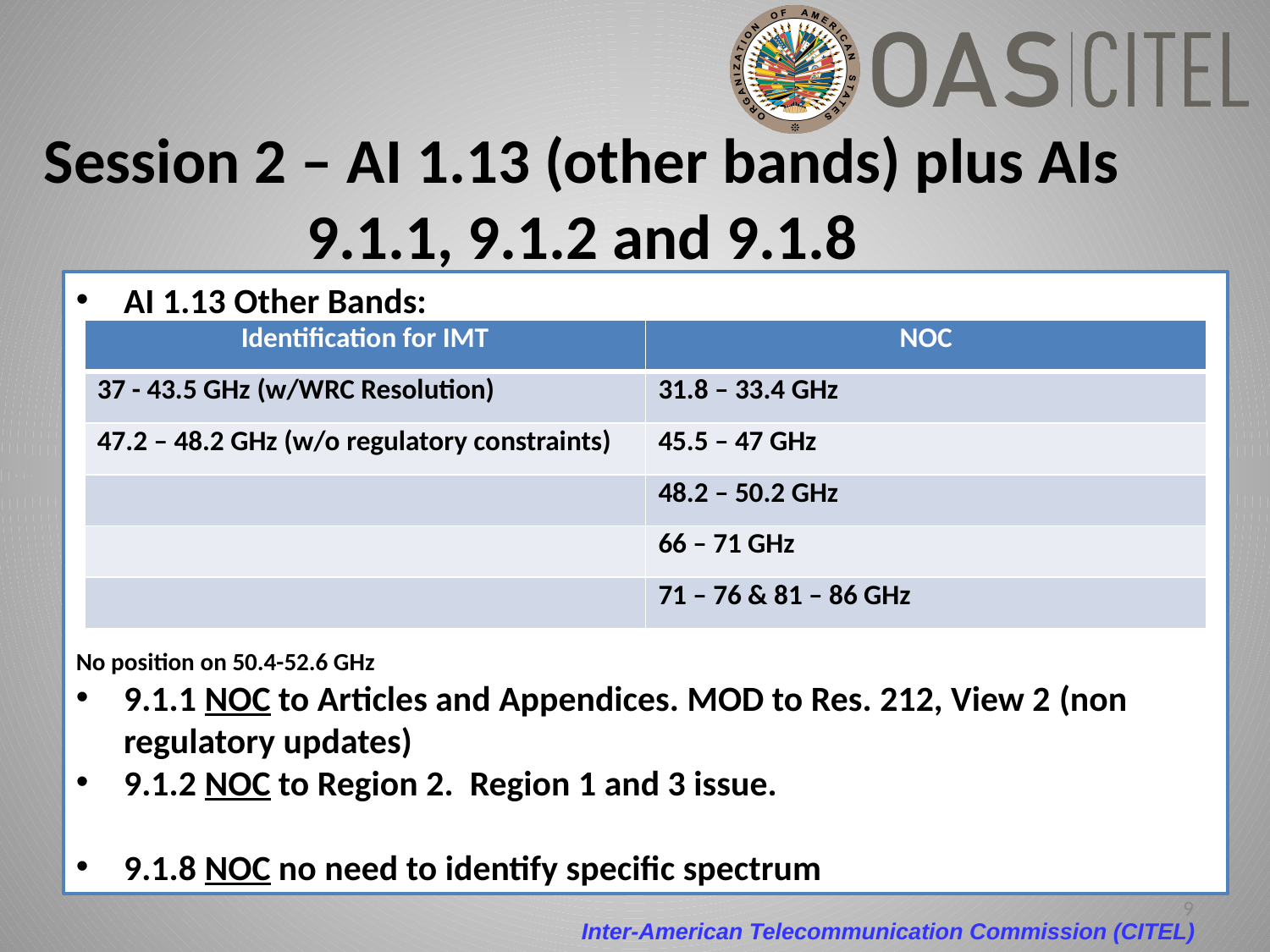

# Session 2 – AI 1.13 (other bands) plus AIs 9.1.1, 9.1.2 and 9.1.8
AI 1.13 Other Bands:

No position on 50.4-52.6 GHz
9.1.1 NOC to Articles and Appendices. MOD to Res. 212, View 2 (non regulatory updates)
9.1.2 NOC to Region 2.  Region 1 and 3 issue.

9.1.8 NOC no need to identify specific spectrum
| Identification for IMT | NOC |
| --- | --- |
| 37 - 43.5 GHz (w/WRC Resolution) | 31.8 – 33.4 GHz |
| 47.2 – 48.2 GHz (w/o regulatory constraints) | 45.5 – 47 GHz |
|  | 48.2 – 50.2 GHz |
|  | 66 – 71 GHz |
|  | 71 – 76 & 81 – 86 GHz |
9